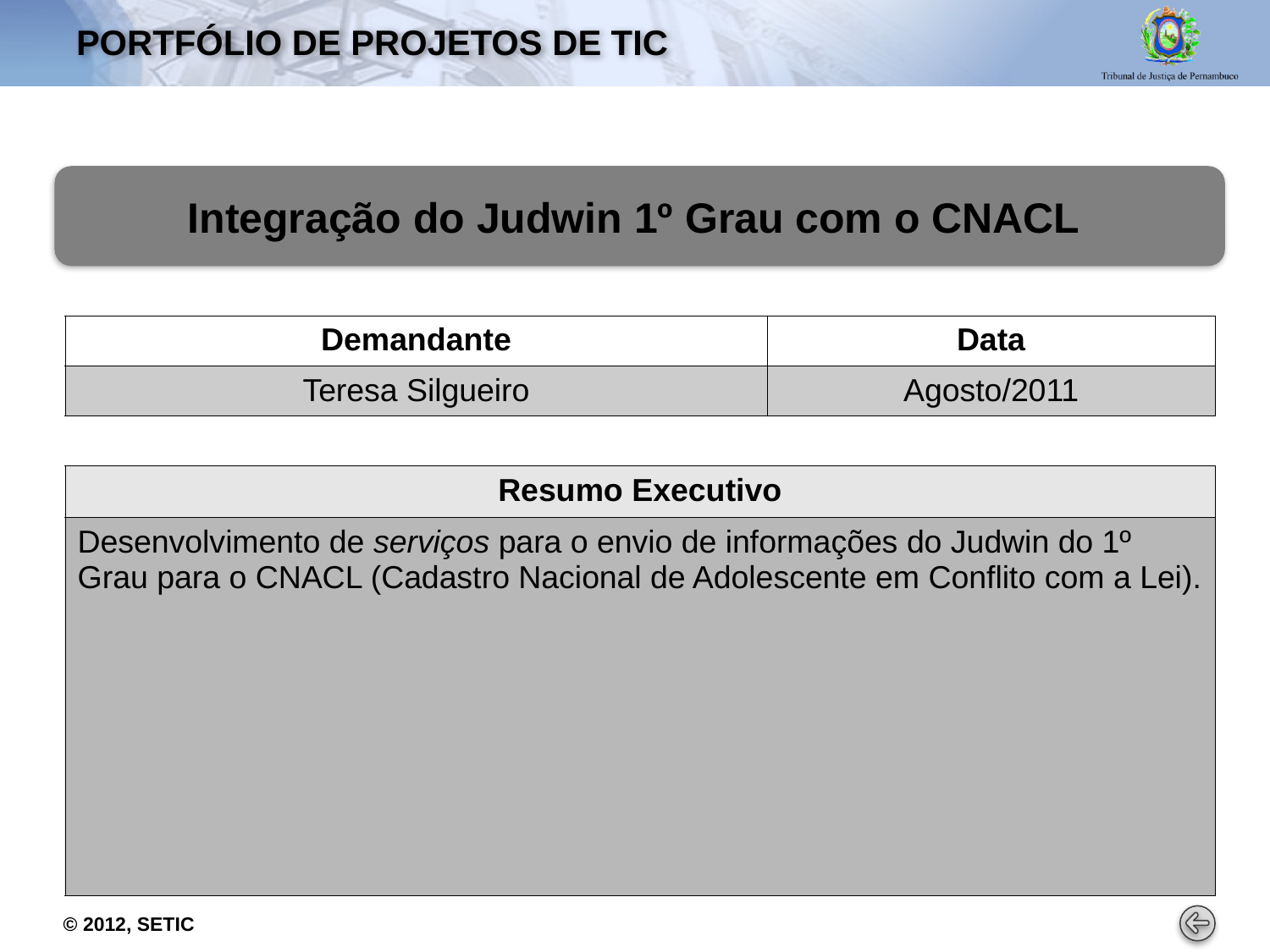

# PORTFÓLIO DE PROJETOS De tic
Integração do Judwin 1º Grau com o CNACL
| Demandante | Data |
| --- | --- |
| Teresa Silgueiro | Agosto/2011 |

| Resumo Executivo |
| --- |
| Desenvolvimento de serviços para o envio de informações do Judwin do 1º Grau para o CNACL (Cadastro Nacional de Adolescente em Conflito com a Lei). |